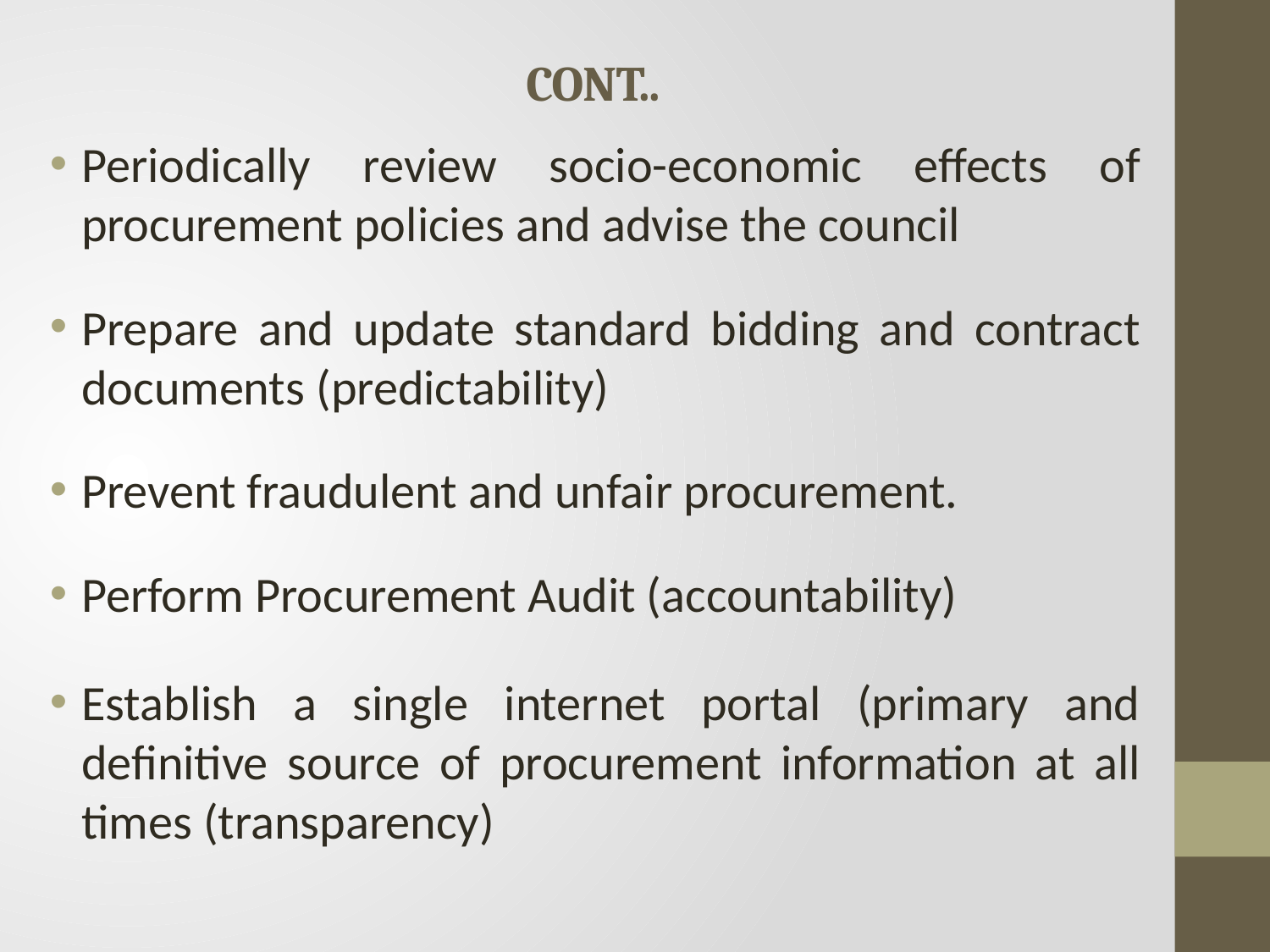

# CONT..
Periodically review socio-economic effects of procurement policies and advise the council

Prepare and update standard bidding and contract documents (predictability)

Prevent fraudulent and unfair procurement.

Perform Procurement Audit (accountability)

Establish a single internet portal (primary and definitive source of procurement information at all times (transparency)